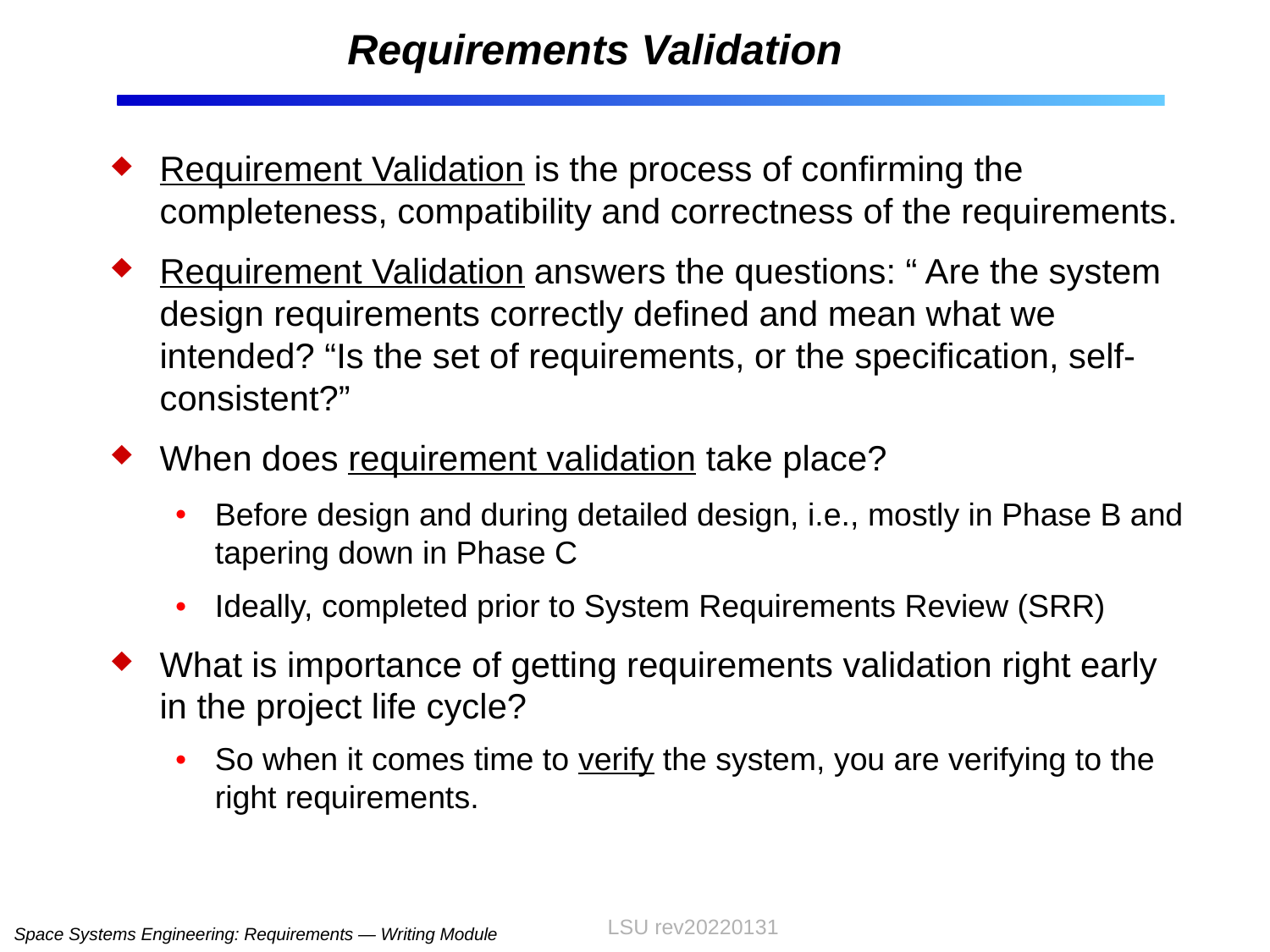

# Requirements Validation
Requirement Validation is the process of confirming the completeness, compatibility and correctness of the requirements.
Requirement Validation answers the questions: “ Are the system design requirements correctly defined and mean what we intended? “Is the set of requirements, or the specification, self-consistent?”
When does requirement validation take place?
Before design and during detailed design, i.e., mostly in Phase B and tapering down in Phase C
Ideally, completed prior to System Requirements Review (SRR)
What is importance of getting requirements validation right early in the project life cycle?
So when it comes time to verify the system, you are verifying to the right requirements.
LSU rev20220131